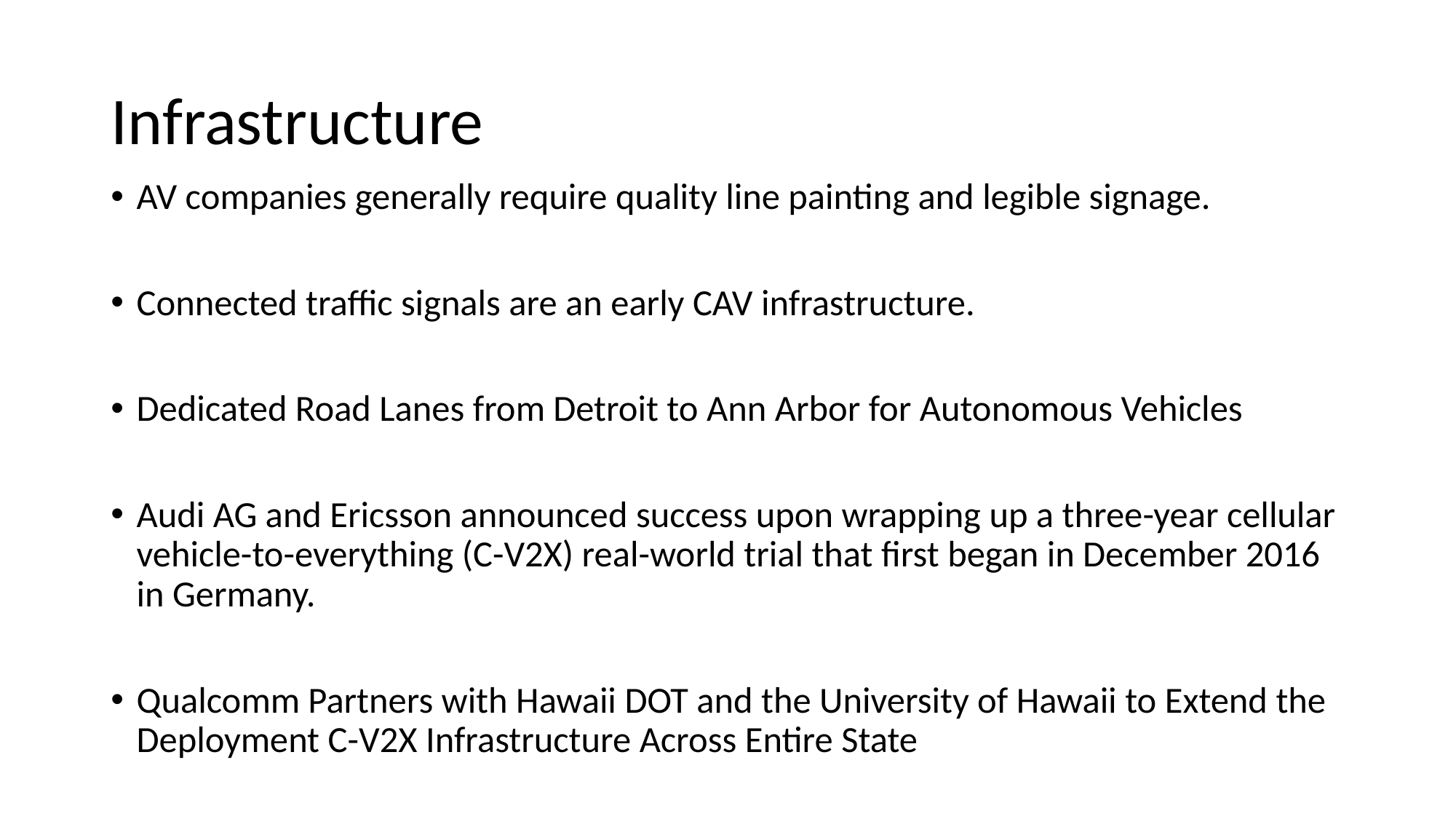

# Infrastructure
AV companies generally require quality line painting and legible signage.

Connected traffic signals are an early CAV infrastructure.

Dedicated Road Lanes from Detroit to Ann Arbor for Autonomous Vehicles

Audi AG and Ericsson announced success upon wrapping up a three-year cellular vehicle-to-everything (C-V2X) real-world trial that first began in December 2016 in Germany.

Qualcomm Partners with Hawaii DOT and the University of Hawaii to Extend the Deployment C-V2X Infrastructure Across Entire State